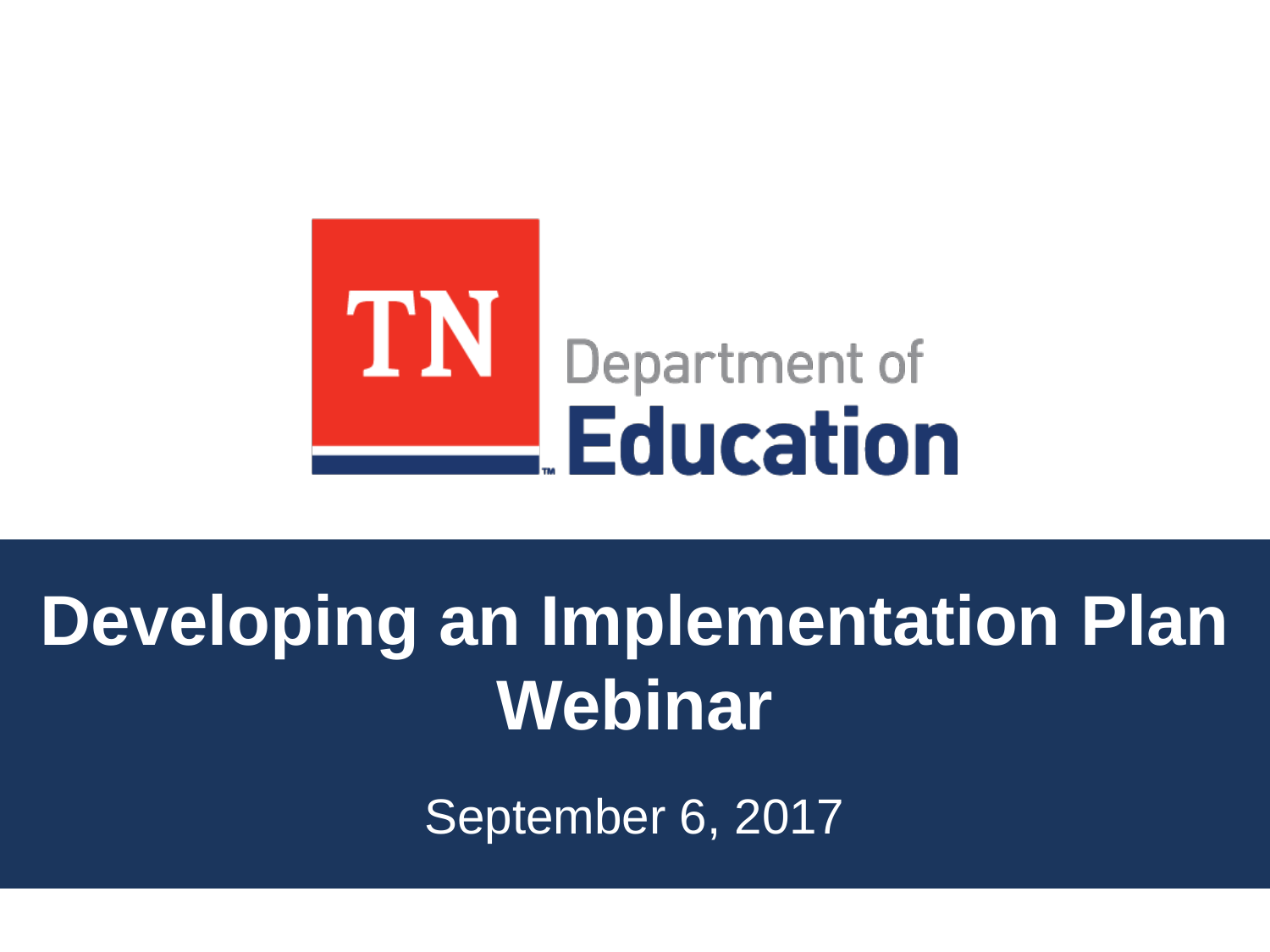

# Developing an Implementation Plan Webinar
September 6, 2017